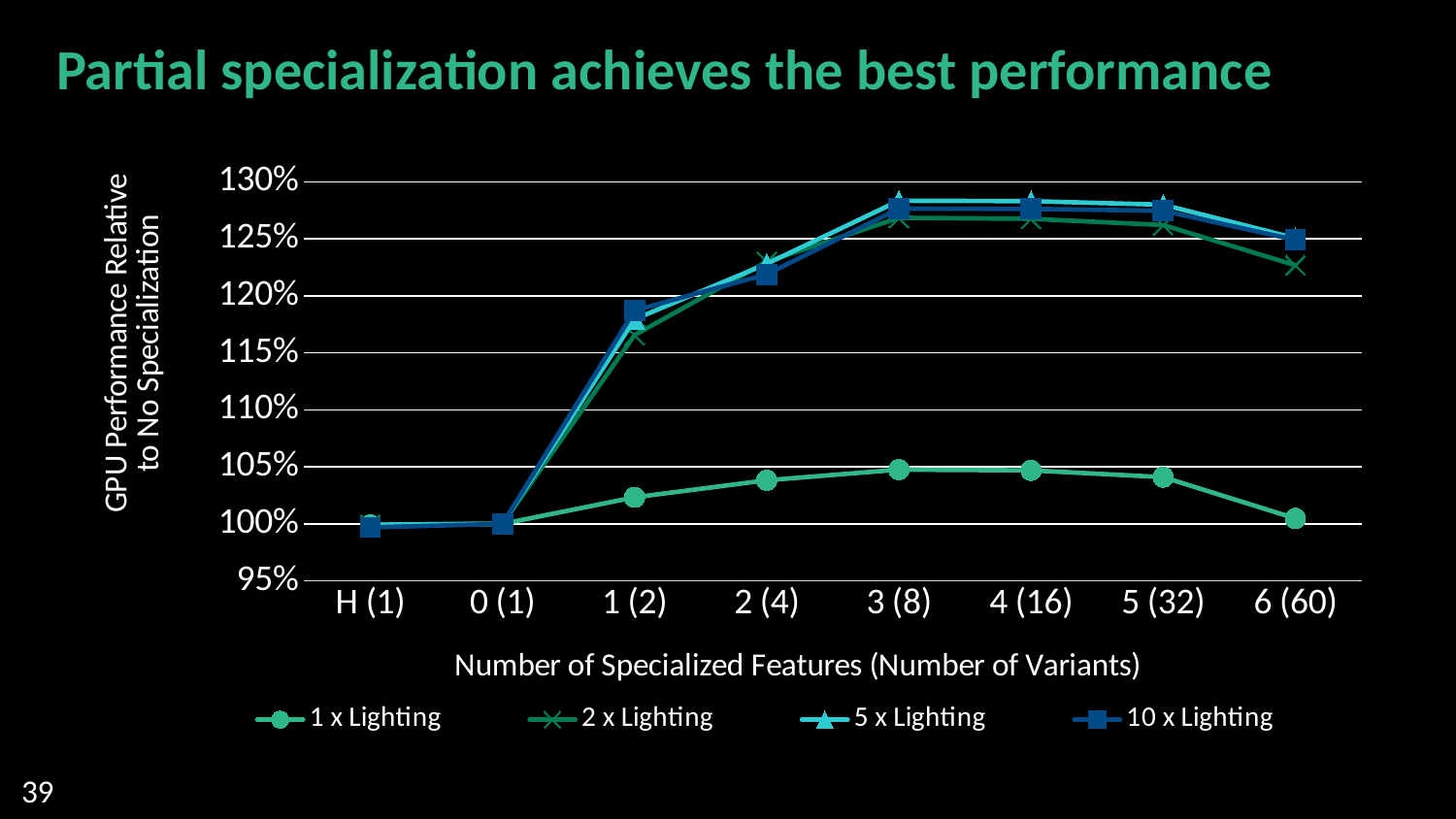

# Partial specialization achieves the best performance

### Chart

| Category | 1 x Lighting | 2 x Lighting | 5 x Lighting | 10 x Lighting |
|---|---|---|---|---|
| H (1) | 0.9990178444644293 | 0.9993828591946499 | 0.9992472106764874 | 0.9968700412338133 |
| 0 (1) | 1.0 | 1.0 | 1.0 | 1.0 |
| 1 (2) | 1.0232630485986822 | 1.165698585004027 | 1.1795248622797143 | 1.1872684684573473 |
| 2 (4) | 1.0382023485173515 | 1.230008681970135 | 1.228164924294745 | 1.2189485685818453 |
| 3 (8) | 1.0475432211101001 | 1.268516417312405 | 1.2834717605600947 | 1.2765683300125634 |
| 4 (16) | 1.0469023841804173 | 1.2676630331645629 | 1.2831357815037419 | 1.2763679693220236 |
| 5 (32) | 1.0409745217606932 | 1.2621910030090744 | 1.2799977020258733 | 1.2746230960472713 |
| 6 (60) | 1.0047153157846715 | 1.2268865659004355 | 1.2506680287029666 | 1.249083347964634 |
39